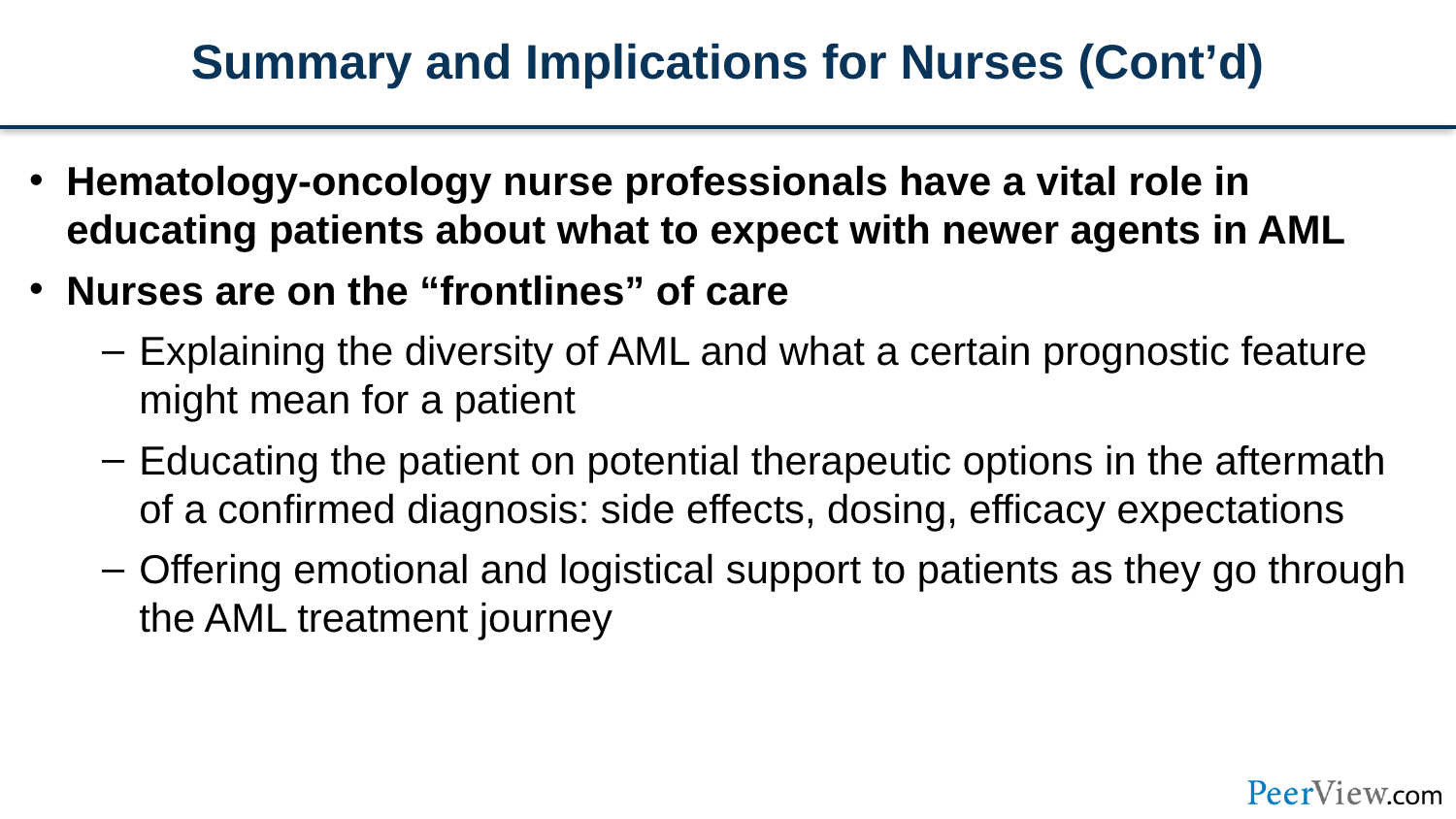

# Summary and Implications for Nurses (Cont’d)
Hematology-oncology nurse professionals have a vital role in educating patients about what to expect with newer agents in AML
Nurses are on the “frontlines” of care
Explaining the diversity of AML and what a certain prognostic feature might mean for a patient
Educating the patient on potential therapeutic options in the aftermath of a confirmed diagnosis: side effects, dosing, efficacy expectations
Offering emotional and logistical support to patients as they go through the AML treatment journey